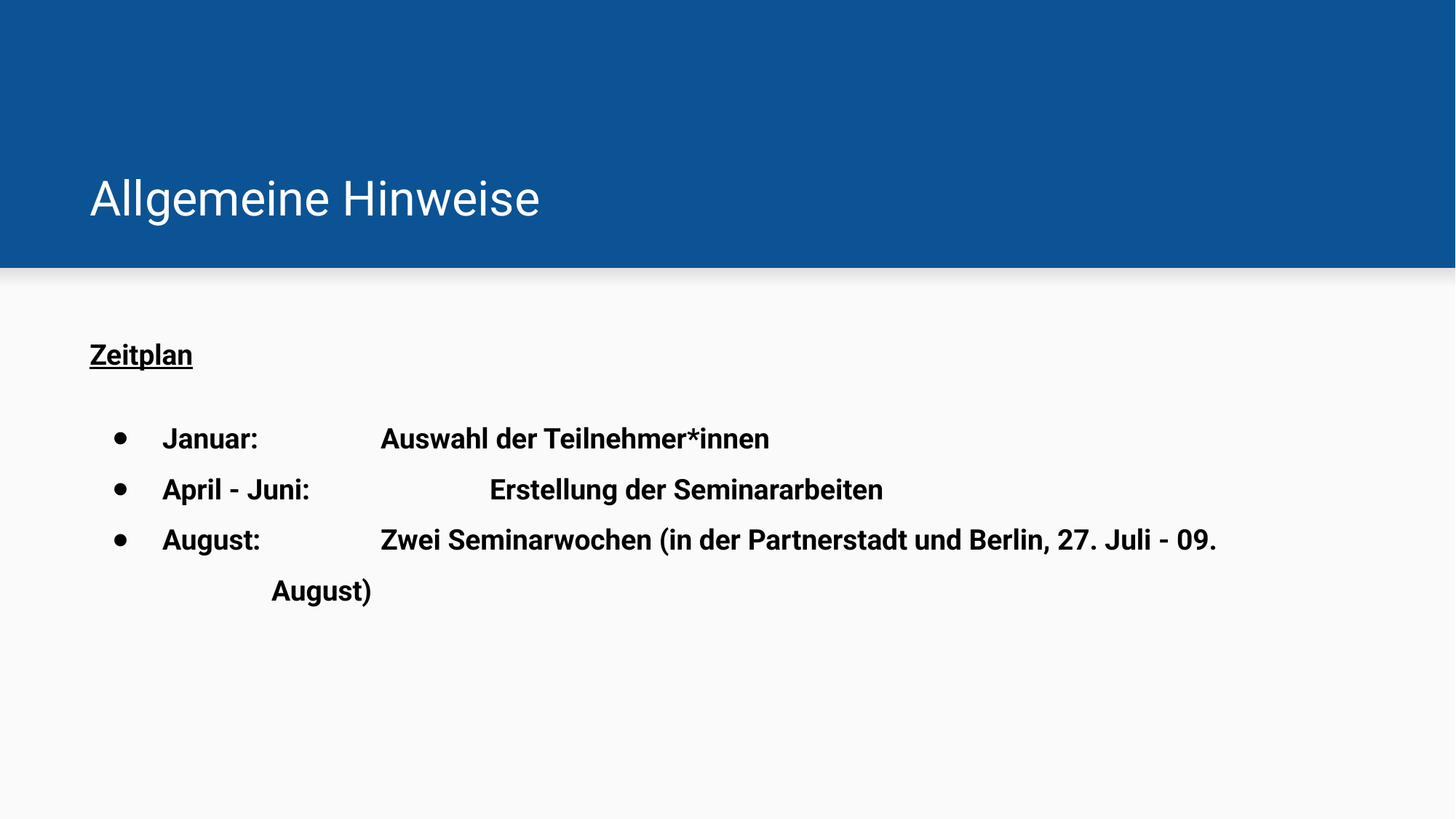

# Allgemeine Hinweise
Zeitplan
Januar: 		Auswahl der Teilnehmer*innen
April - Juni:		Erstellung der Seminararbeiten
August:		Zwei Seminarwochen (in der Partnerstadt und Berlin, 27. Juli - 09. 			August)